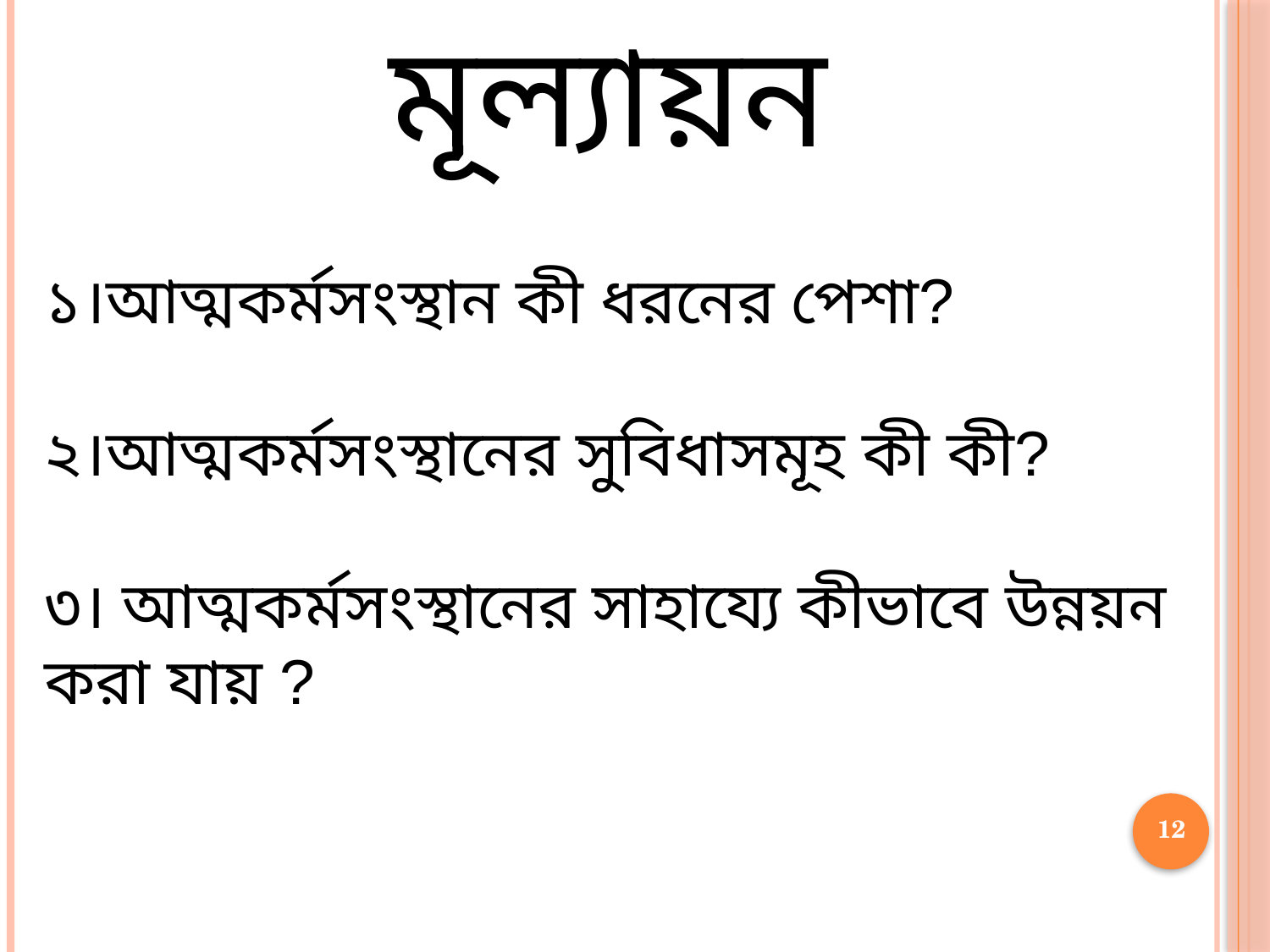

মূল্যায়ন

১।আত্মকর্মসংস্থান কী ধরনের পেশা?

২।আত্মকর্মসংস্থানের সুবিধাসমূহ কী কী?

৩। আত্মকর্মসংস্থানের সাহায্যে কীভাবে উন্নয়ন করা যায় ?

12